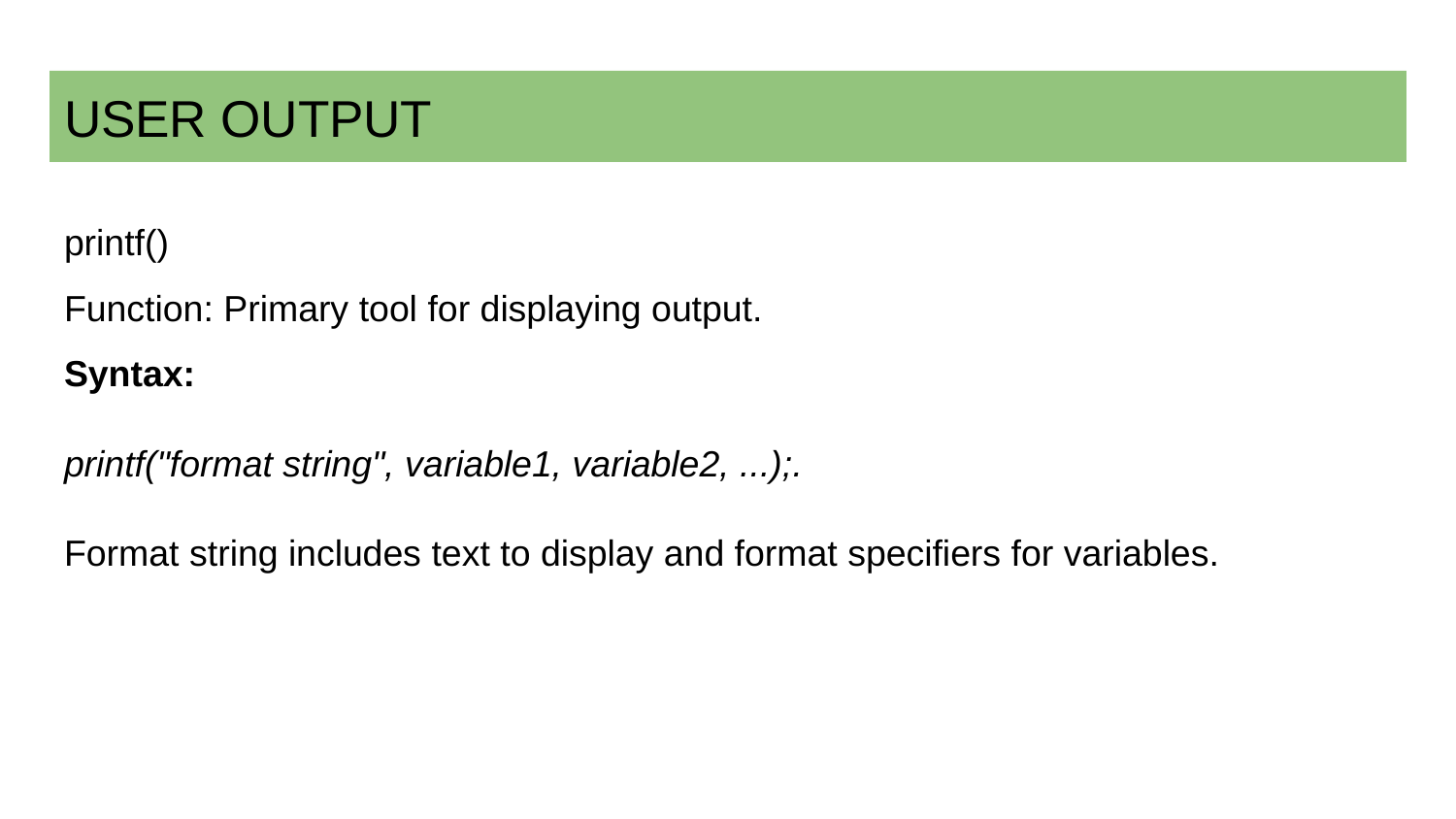

# USER OUTPUT
printf()
Function: Primary tool for displaying output.
Syntax:
printf("format string", variable1, variable2, ...);.
Format string includes text to display and format specifiers for variables.